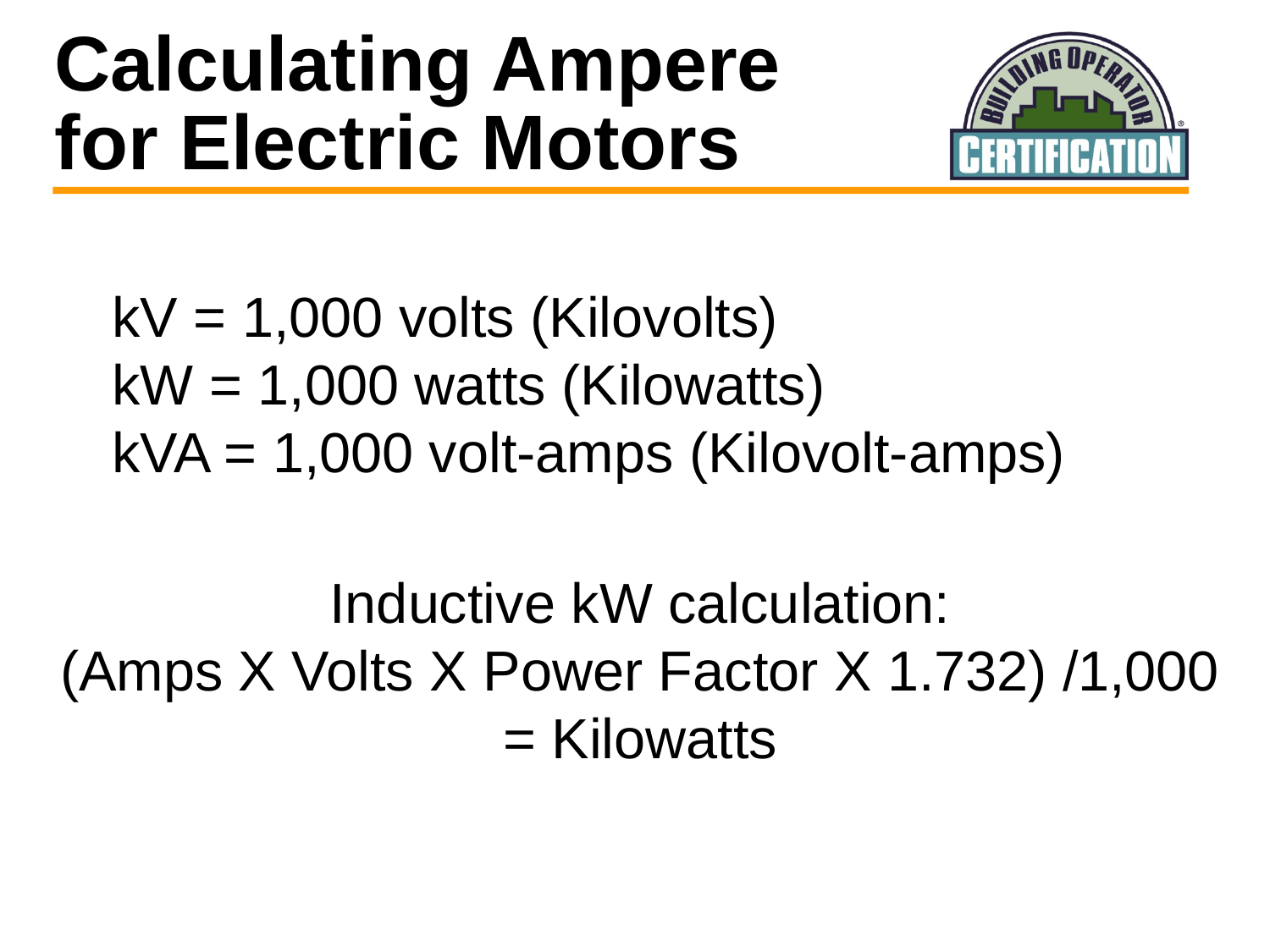

Calculating Ampere for Electric Motors
kV = 1,000 volts (Kilovolts)
kW = 1,000 watts (Kilowatts)
kVA = 1,000 volt-amps (Kilovolt-amps)
Inductive kW calculation:
(Amps X Volts X Power Factor X 1.732) /1,000 = Kilowatts